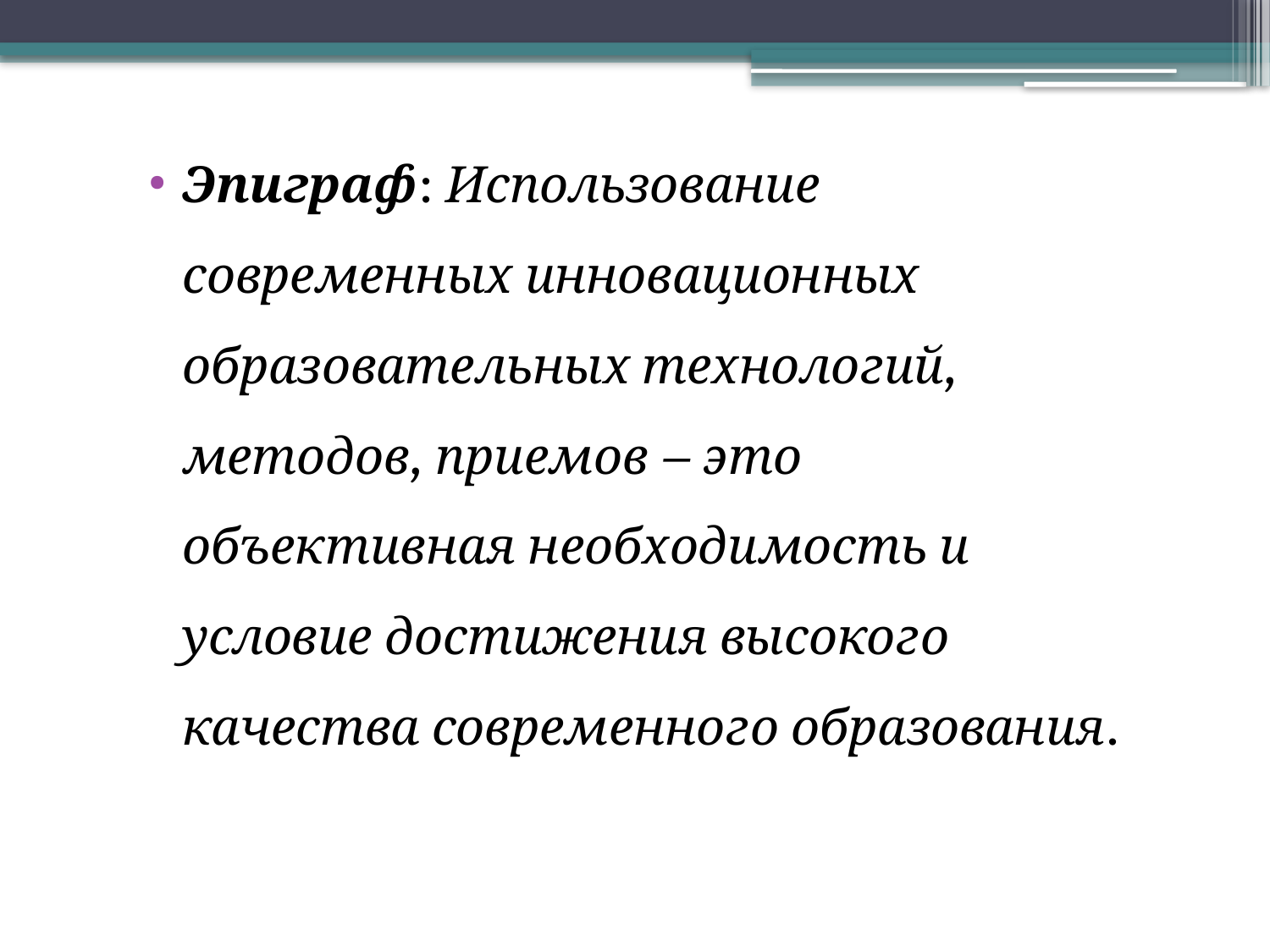

#
Эпиграф: Использование современных инновационных образовательных технологий, методов, приемов – это объективная необходимость и условие достижения высокого качества современного образования.